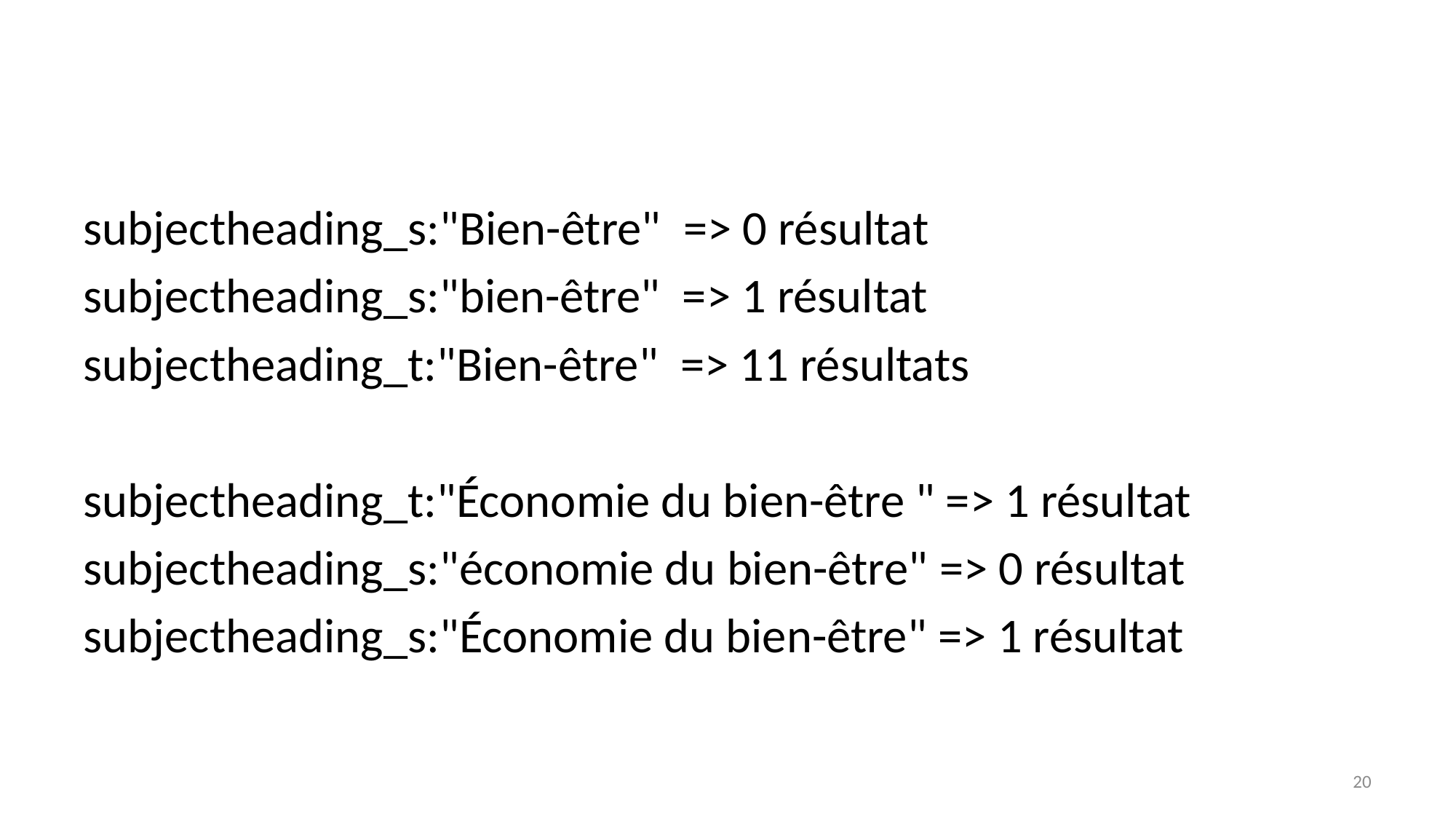

#
subjectheading_s:"Bien-être"  => 0 résultat
subjectheading_s:"bien-être"  => 1 résultat
subjectheading_t:"Bien-être"  => 11 résultats

subjectheading_t:"Économie du bien-être " => 1 résultat
subjectheading_s:"économie du bien-être" => 0 résultat
subjectheading_s:"Économie du bien-être" => 1 résultat

20